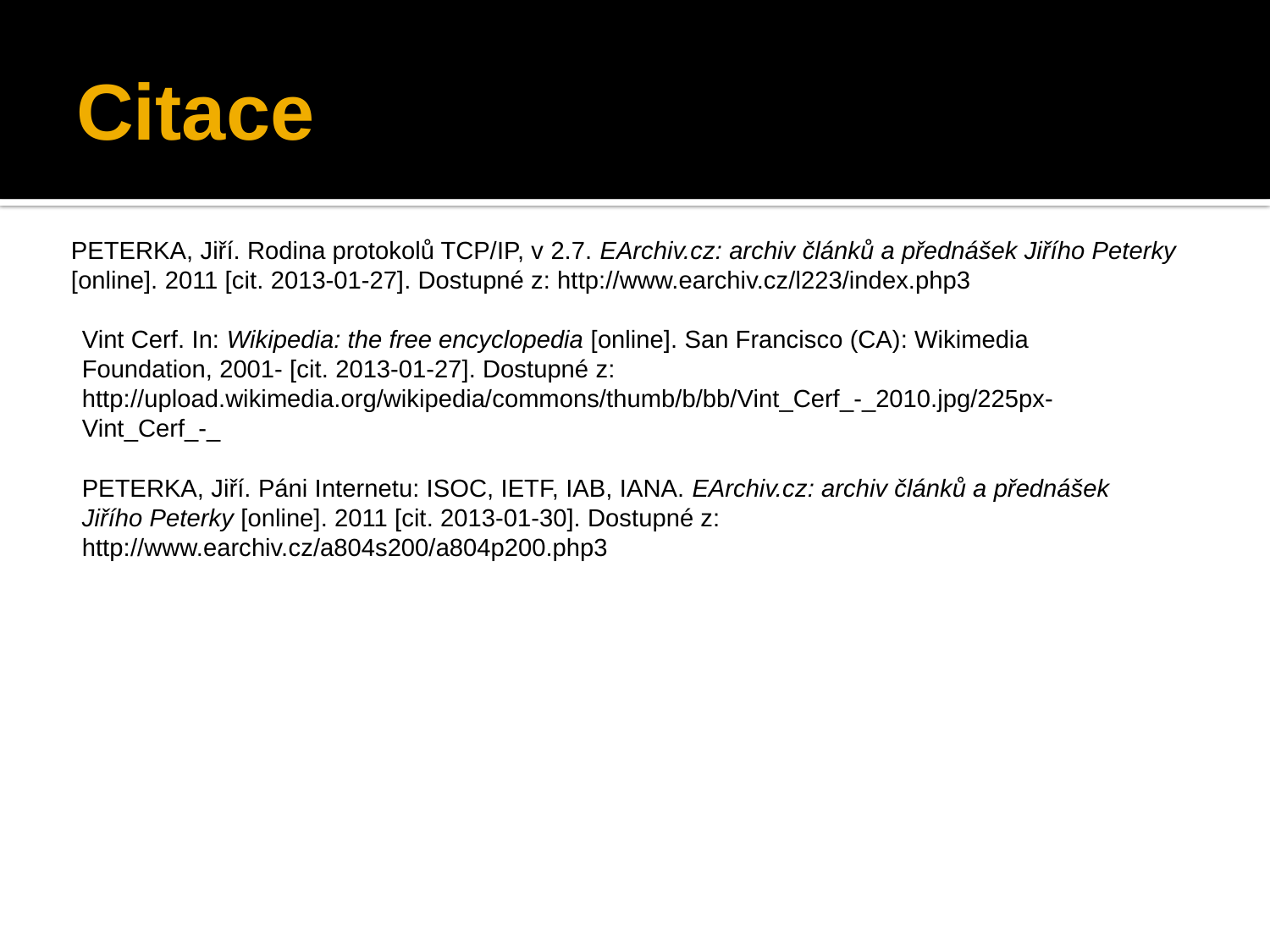

# Citace
PETERKA, Jiří. Rodina protokolů TCP/IP, v 2.7. EArchiv.cz: archiv článků a přednášek Jiřího Peterky [online]. 2011 [cit. 2013-01-27]. Dostupné z: http://www.earchiv.cz/l223/index.php3
Vint Cerf. In: Wikipedia: the free encyclopedia [online]. San Francisco (CA): Wikimedia Foundation, 2001- [cit. 2013-01-27]. Dostupné z: http://upload.wikimedia.org/wikipedia/commons/thumb/b/bb/Vint_Cerf_-_2010.jpg/225px-Vint_Cerf_-_
PETERKA, Jiří. Páni Internetu: ISOC, IETF, IAB, IANA. EArchiv.cz: archiv článků a přednášek Jiřího Peterky [online]. 2011 [cit. 2013-01-30]. Dostupné z: http://www.earchiv.cz/a804s200/a804p200.php3